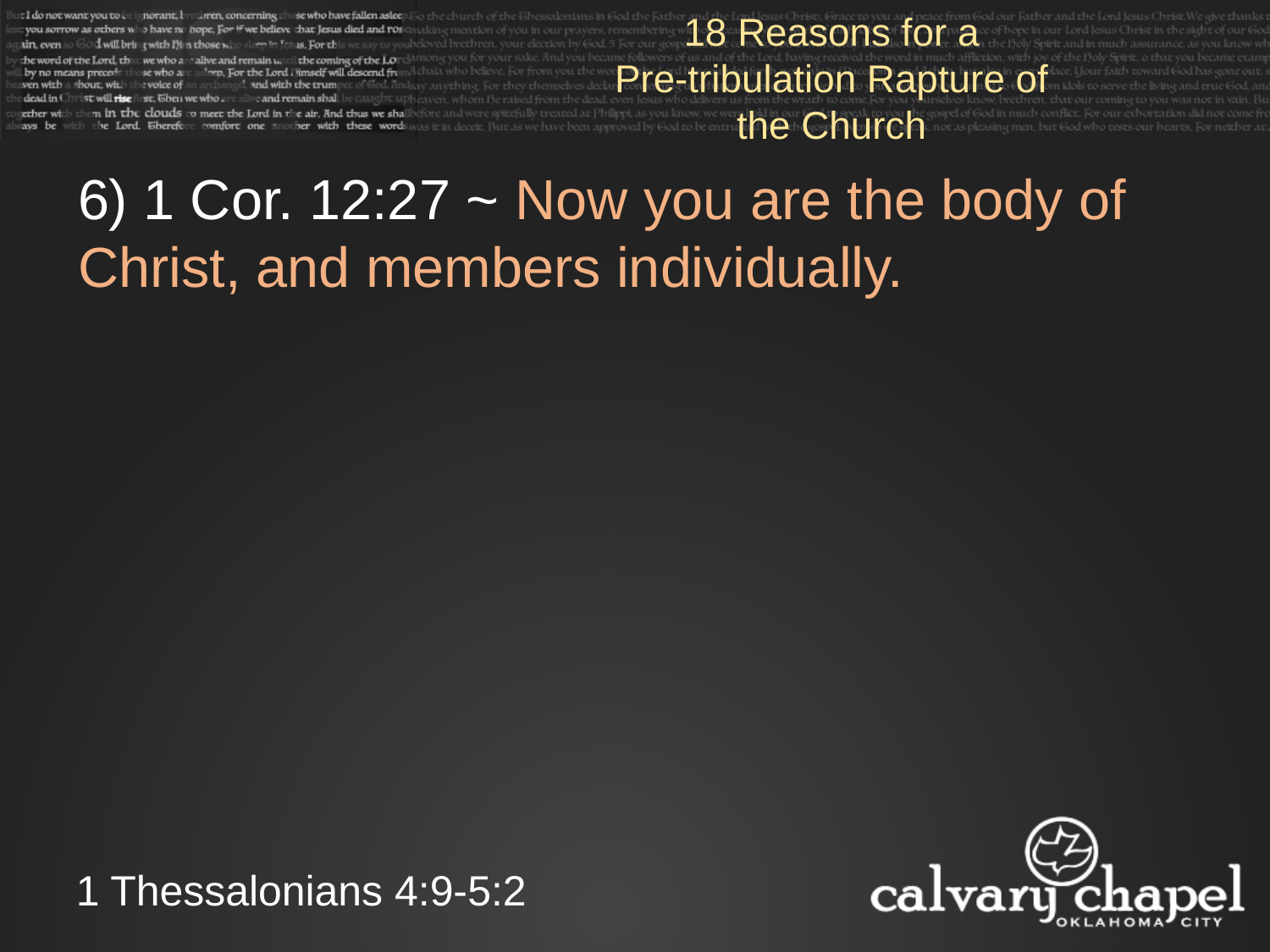

18 Reasons for a
Pre-tribulation Rapture of the Church
6) 1 Cor. 12:27 ~ Now you are the body of Christ, and members individually.
1 Thessalonians 4:9-5:2